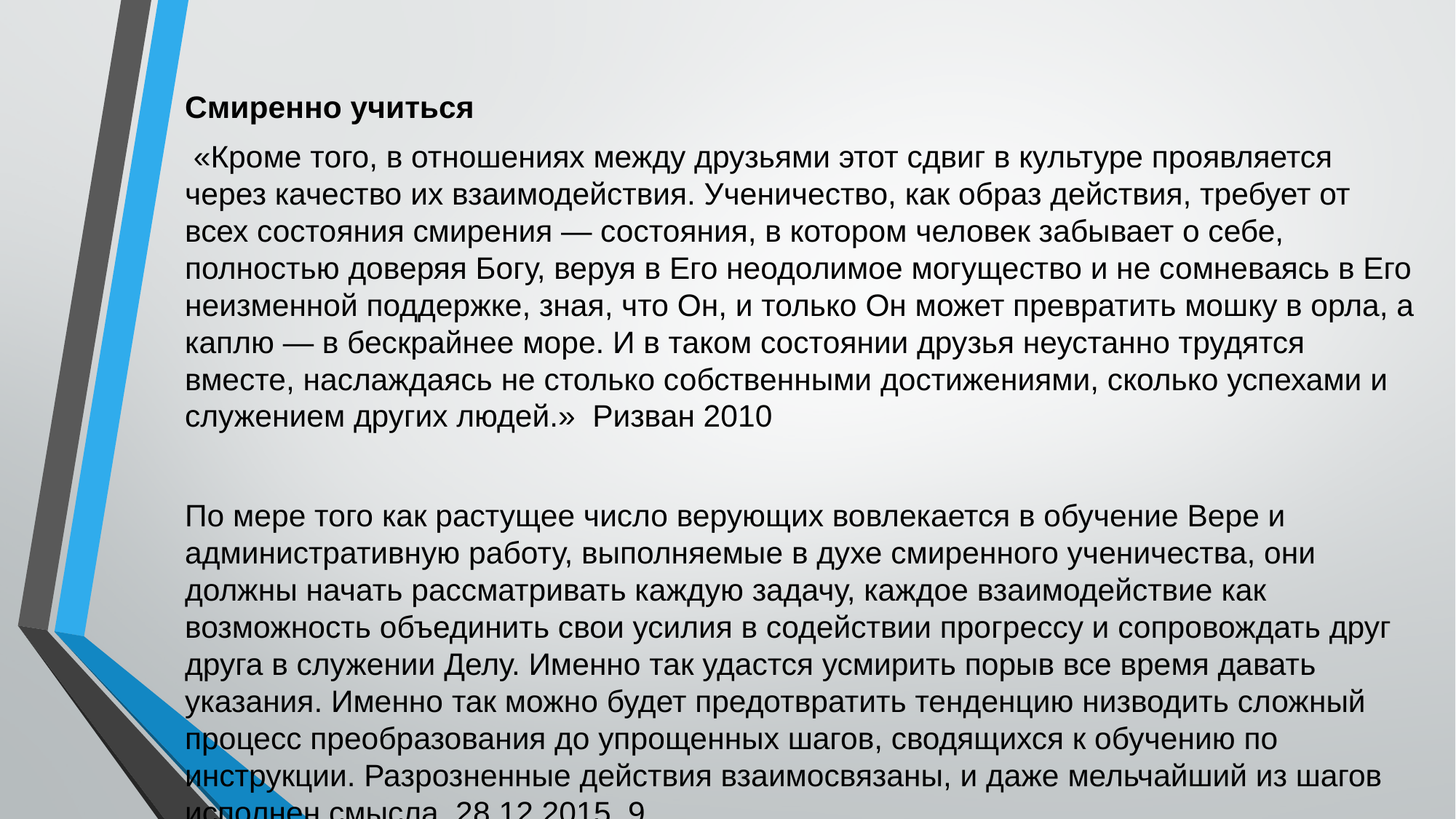

Смиренно учиться
 «Кроме того, в отношениях между друзьями этот сдвиг в культуре проявляется через качество их взаимодействия. Ученичество, как образ действия, требует от всех состояния смирения — состояния, в котором человек забывает о себе, полностью доверяя Богу, веруя в Его неодолимое могущество и не сомневаясь в Его неизменной поддержке, зная, что Он, и только Он может превратить мошку в орла, а каплю — в бескрайнее море. И в таком состоянии друзья неустанно трудятся вместе, наслаждаясь не столько собственными достижениями, сколько успехами и служением других людей.»  Ризван 2010

По мере того как растущее число верующих вовлекается в обучение Вере и административную работу, выполняемые в духе смиренного ученичества, они должны начать рассматривать каждую задачу, каждое взаимодействие как возможность объединить свои усилия в содействии прогрессу и сопровождать друг друга в служении Делу. Именно так удастся усмирить порыв все время давать указания. Именно так можно будет предотвратить тенденцию низводить сложный процесс преобразования до упрощенных шагов, сводящихся к обучению по инструкции. Разрозненные действия взаимосвязаны, и даже мельчайший из шагов исполнен смысла. 28.12.2015, 9